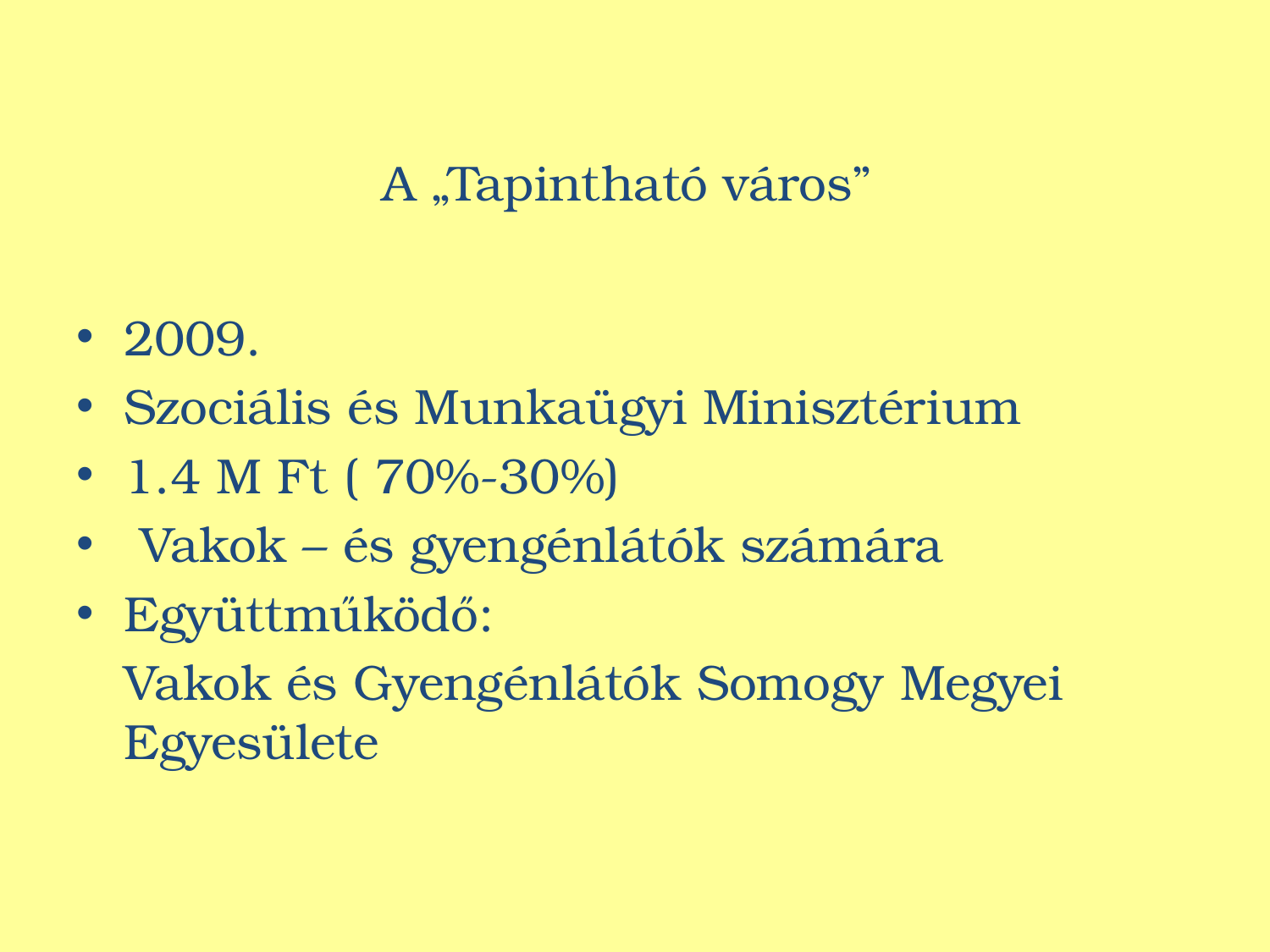

# A „Tapintható város”

2009.
Szociális és Munkaügyi Minisztérium
1.4 M Ft ( 70%-30%)
 Vakok – és gyengénlátók számára
Együttműködő:
	Vakok és Gyengénlátók Somogy Megyei Egyesülete